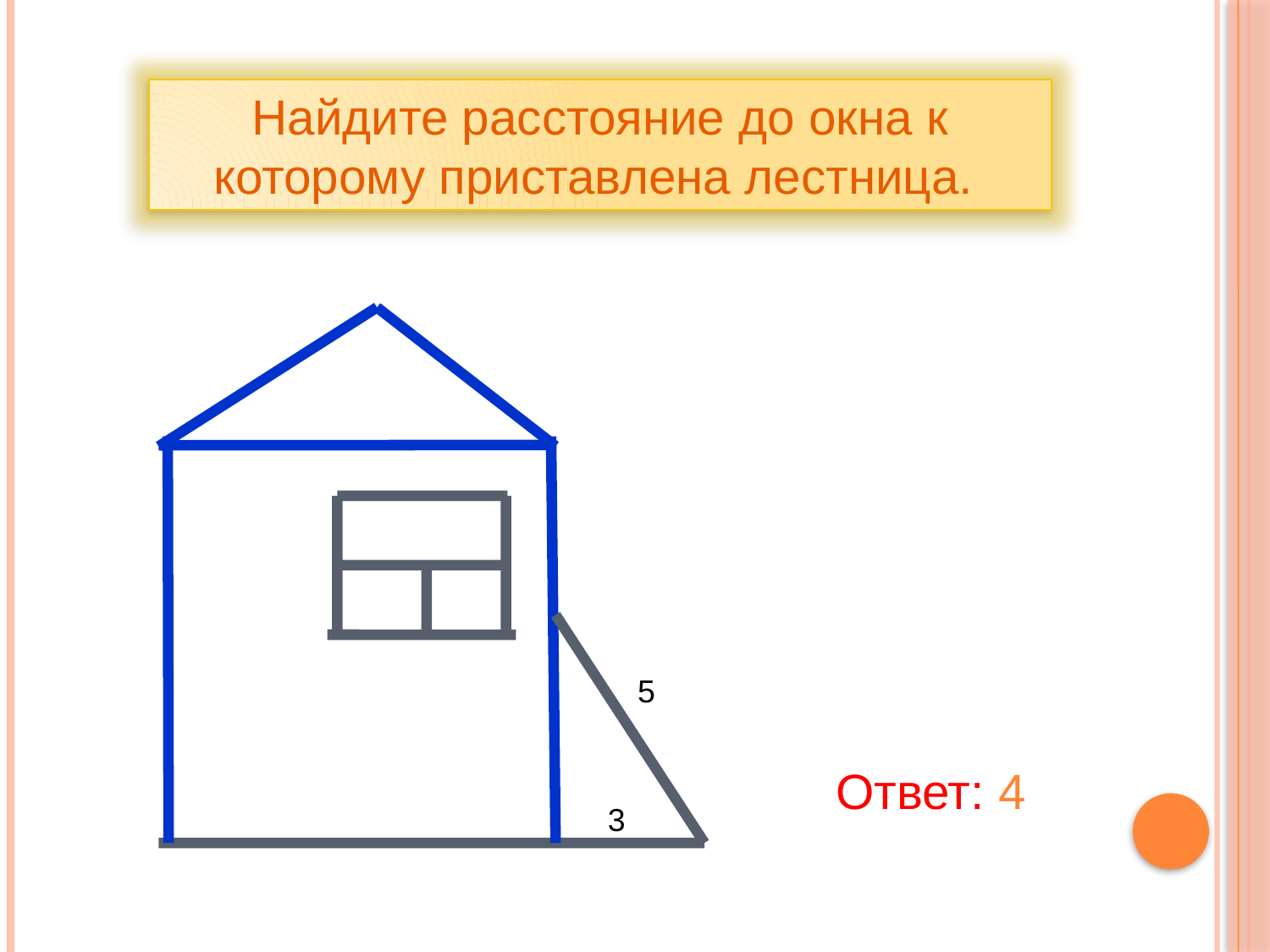

Найдите расстояние до окна к которому приставлена лестница.

5
Ответ: 4
3